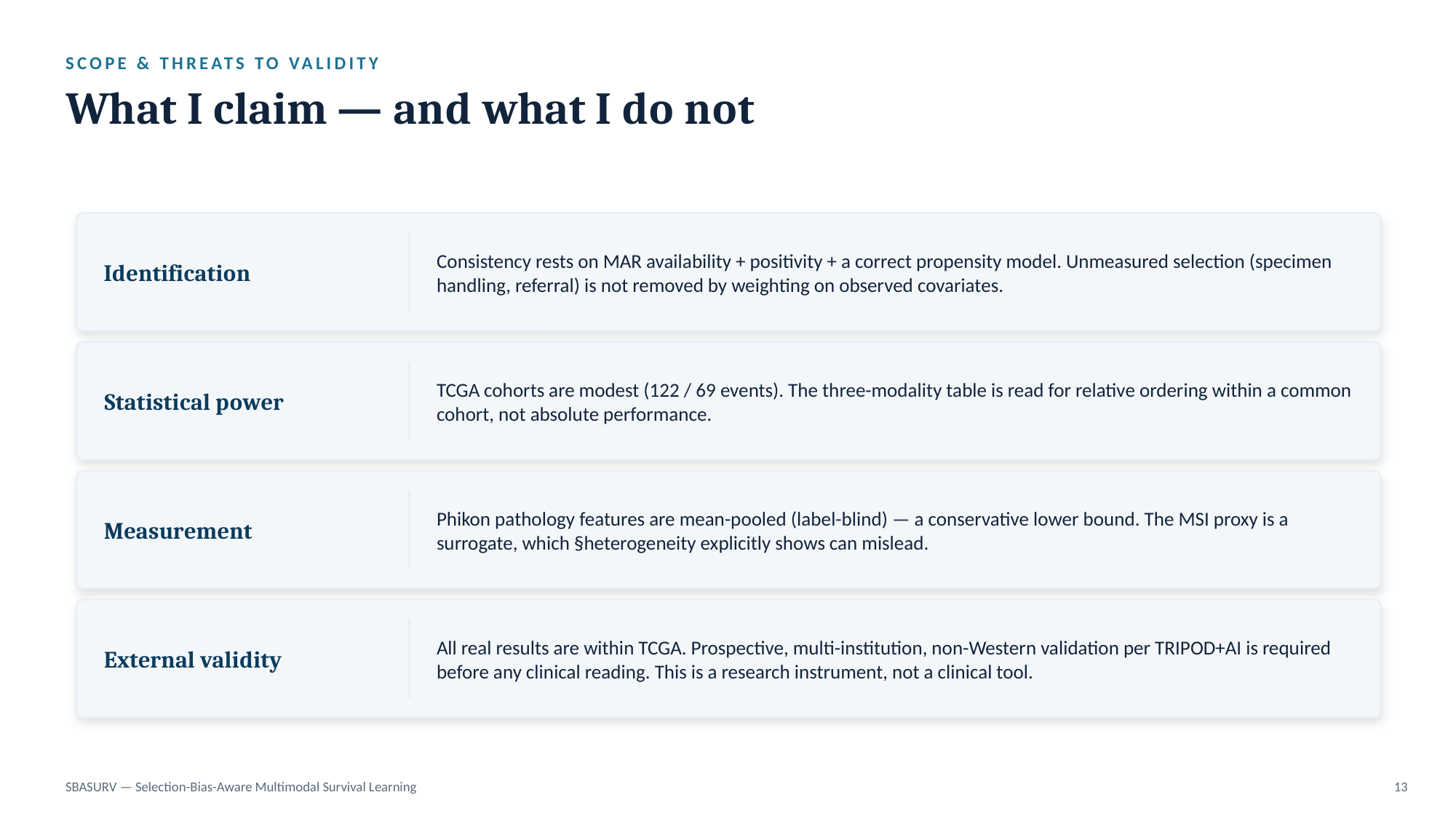

SCOPE & THREATS TO VALIDITY
What I claim — and what I do not

Identification
Consistency rests on MAR availability + positivity + a correct propensity model. Unmeasured selection (specimen handling, referral) is not removed by weighting on observed covariates.

Statistical power
TCGA cohorts are modest (122 / 69 events). The three-modality table is read for relative ordering within a common cohort, not absolute performance.

Measurement
Phikon pathology features are mean-pooled (label-blind) — a conservative lower bound. The MSI proxy is a surrogate, which §heterogeneity explicitly shows can mislead.

External validity
All real results are within TCGA. Prospective, multi-institution, non-Western validation per TRIPOD+AI is required before any clinical reading. This is a research instrument, not a clinical tool.

SBASURV — Selection-Bias-Aware Multimodal Survival Learning
13